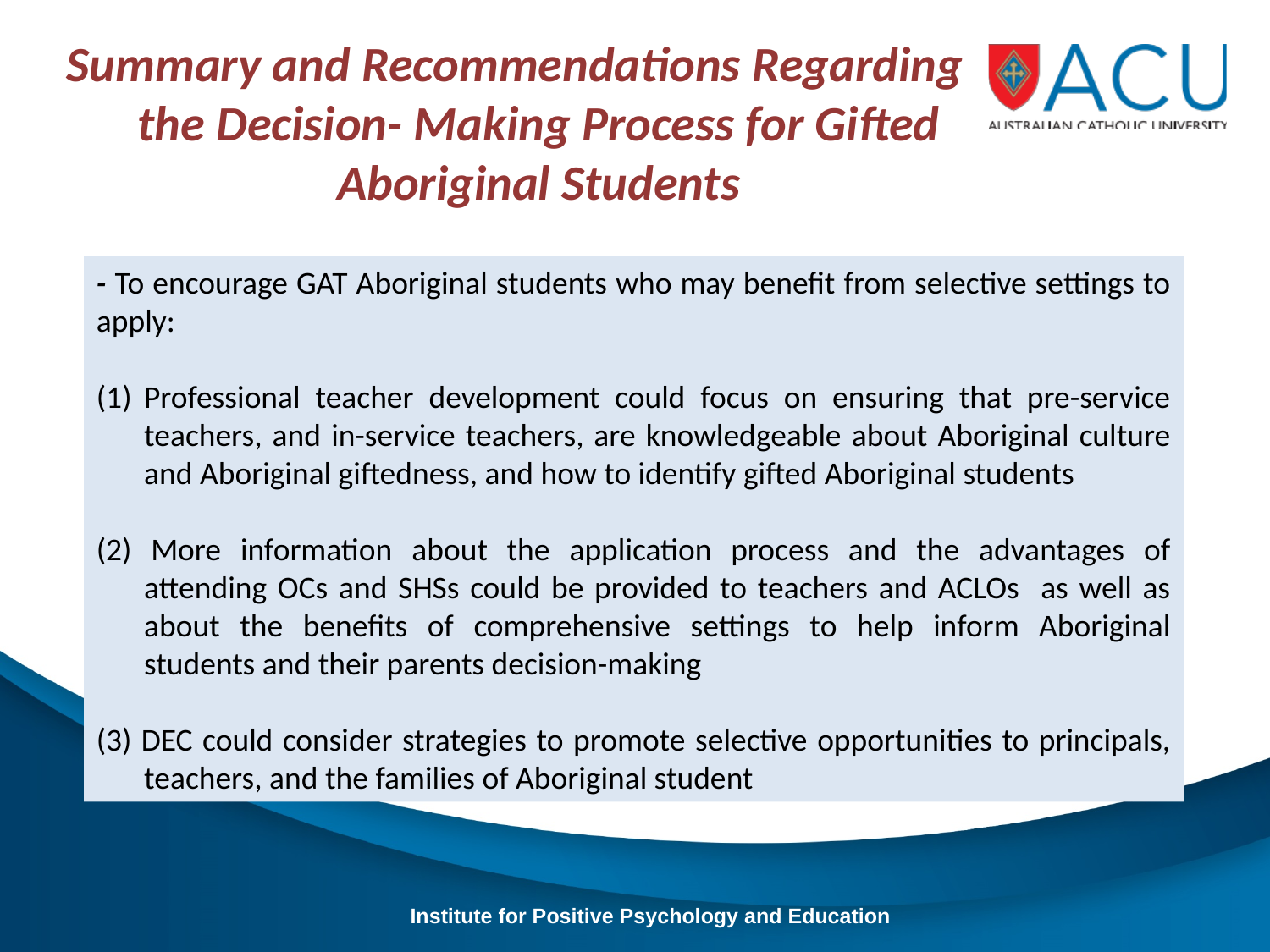

Summary and Recommendations Regarding the Decision- Making Process for Gifted Aboriginal Students
- To encourage GAT Aboriginal students who may benefit from selective settings to apply:

Professional teacher development could focus on ensuring that pre-service teachers, and in-service teachers, are knowledgeable about Aboriginal culture and Aboriginal giftedness, and how to identify gifted Aboriginal students

(2) More information about the application process and the advantages of attending OCs and SHSs could be provided to teachers and ACLOs  as well as about the benefits of comprehensive settings to help inform Aboriginal students and their parents decision-making

(3) DEC could consider strategies to promote selective opportunities to principals, teachers, and the families of Aboriginal student
Institute for Positive Psychology and Education